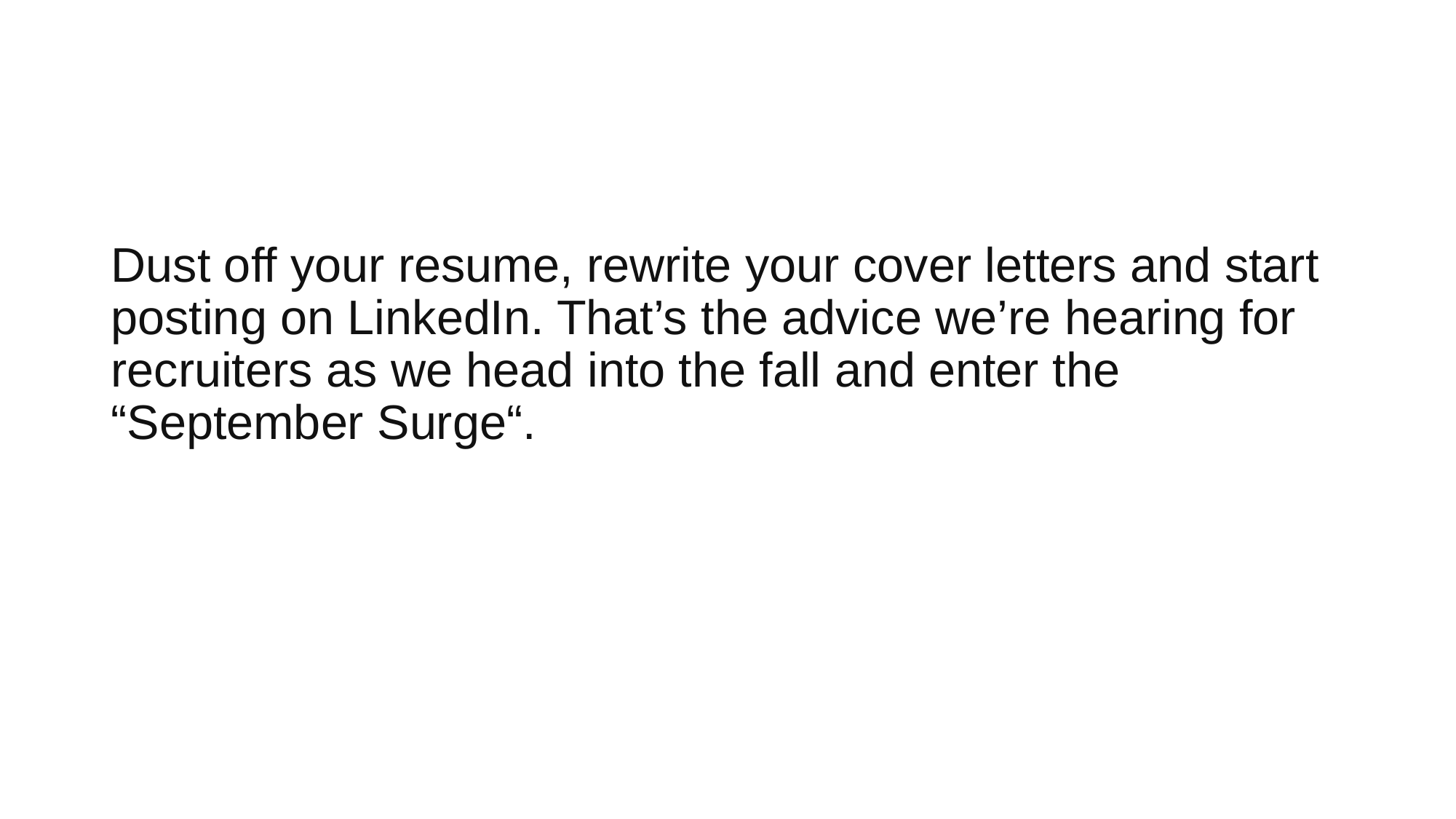

# Dust off your resume, rewrite your cover letters and start posting on LinkedIn. That’s the advice we’re hearing for recruiters as we head into the fall and enter the “September Surge“.